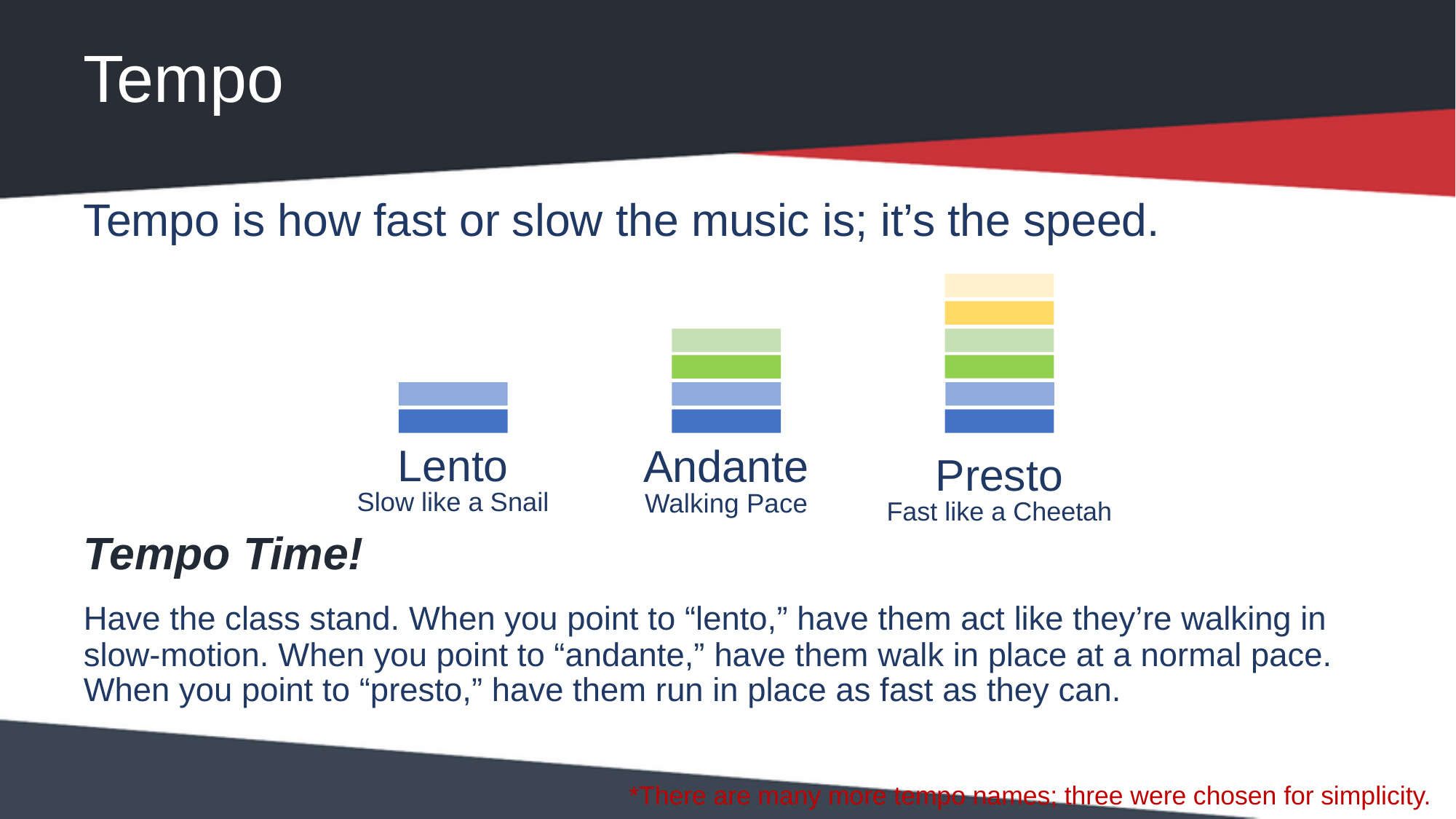

# Tempo
Tempo is how fast or slow the music is; it’s the speed.

Presto
Fast like a Cheetah

Andante
Walking Pace

Lento
Slow like a Snail
Tempo Time!
Have the class stand. When you point to “lento,” have them act like they’re walking in slow-motion. When you point to “andante,” have them walk in place at a normal pace. When you point to “presto,” have them run in place as fast as they can.
*There are many more tempo names; three were chosen for simplicity.